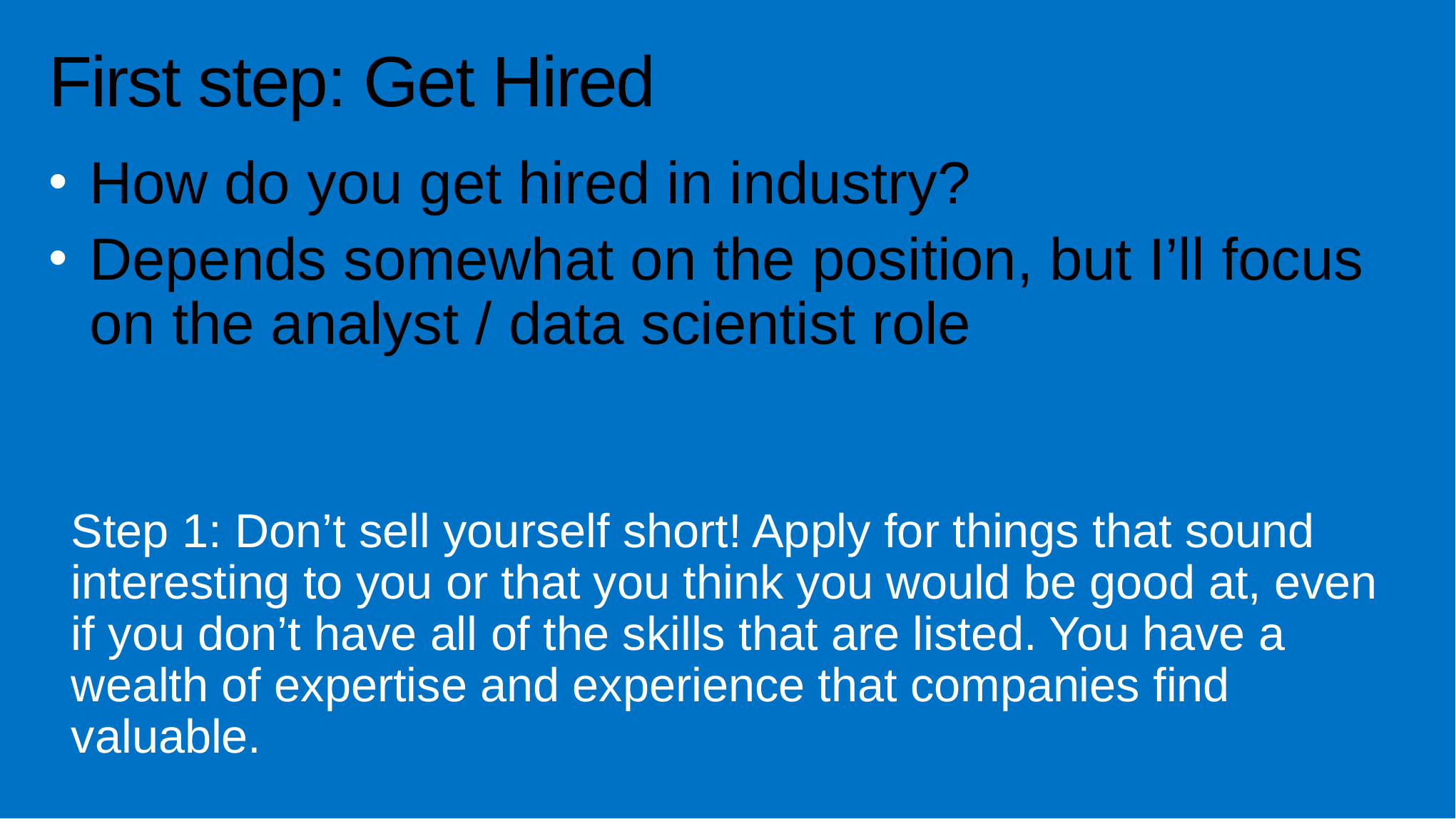

# First step: Get Hired
How do you get hired in industry?
Depends somewhat on the position, but I’ll focus on the analyst / data scientist role
Step 1: Don’t sell yourself short! Apply for things that sound interesting to you or that you think you would be good at, even if you don’t have all of the skills that are listed. You have a wealth of expertise and experience that companies find valuable.